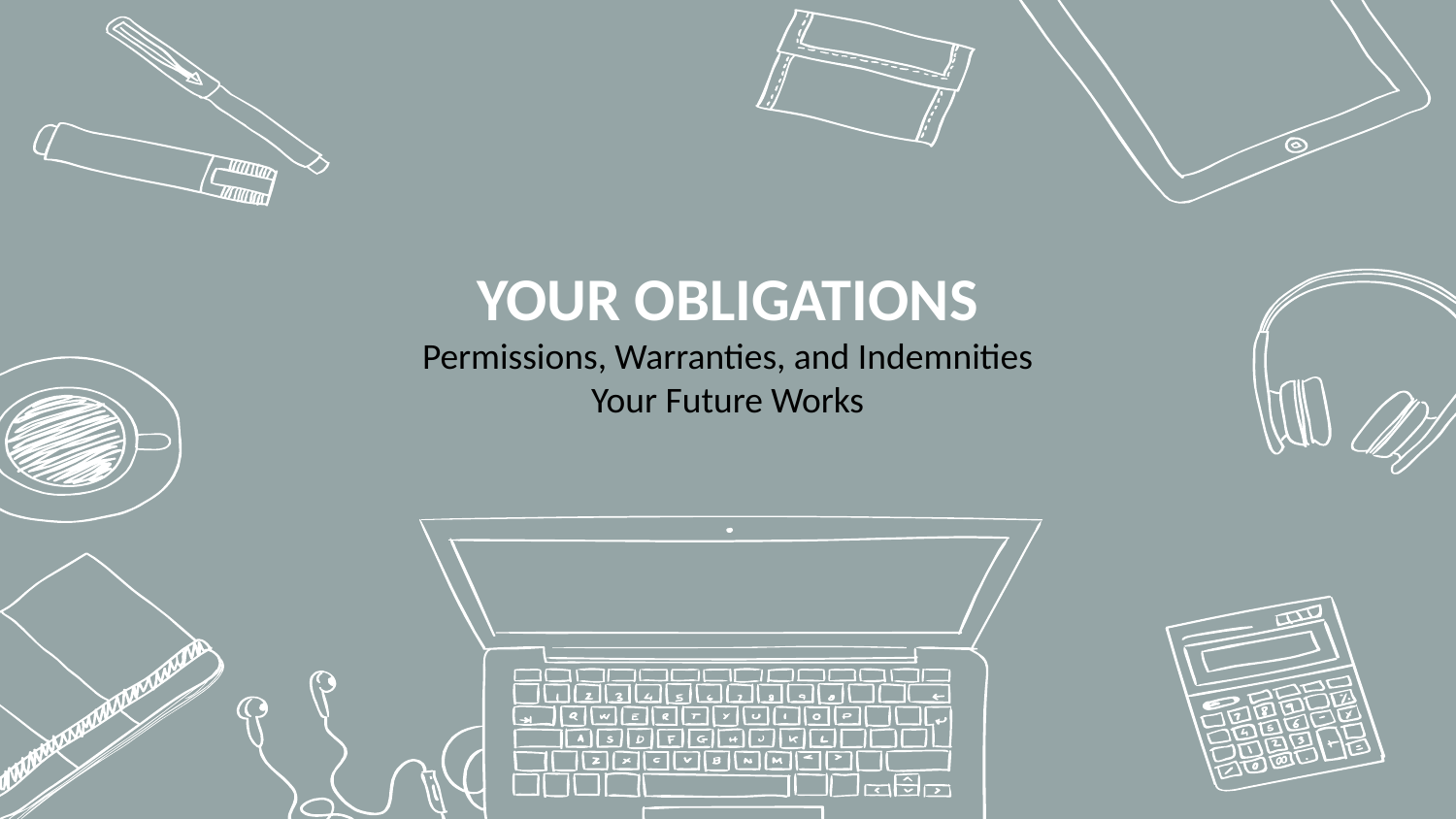

# YOUR OBLIGATIONS
Permissions, Warranties, and Indemnities
Your Future Works